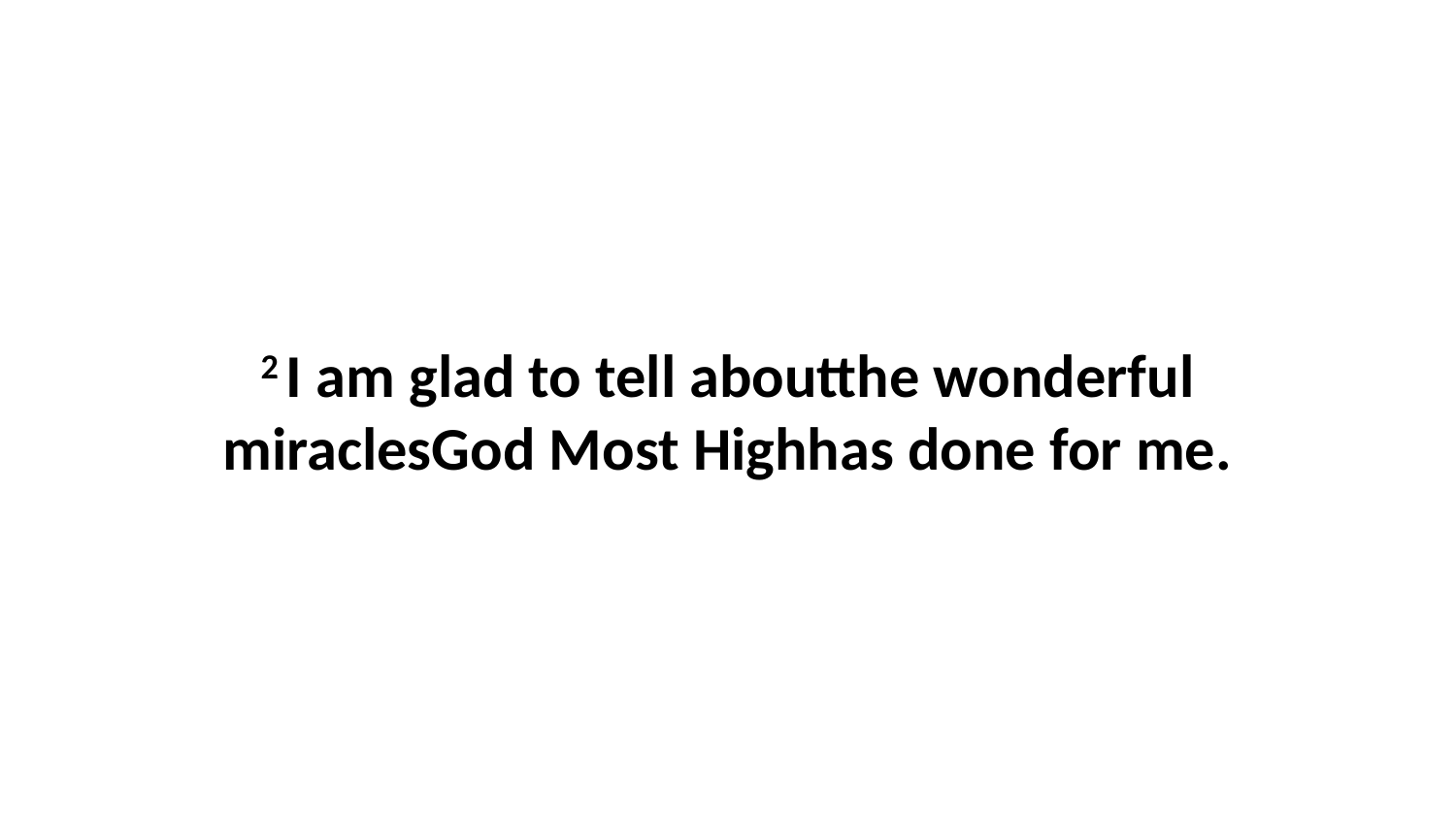

2 I am glad to tell aboutthe wonderful miraclesGod Most Highhas done for me.